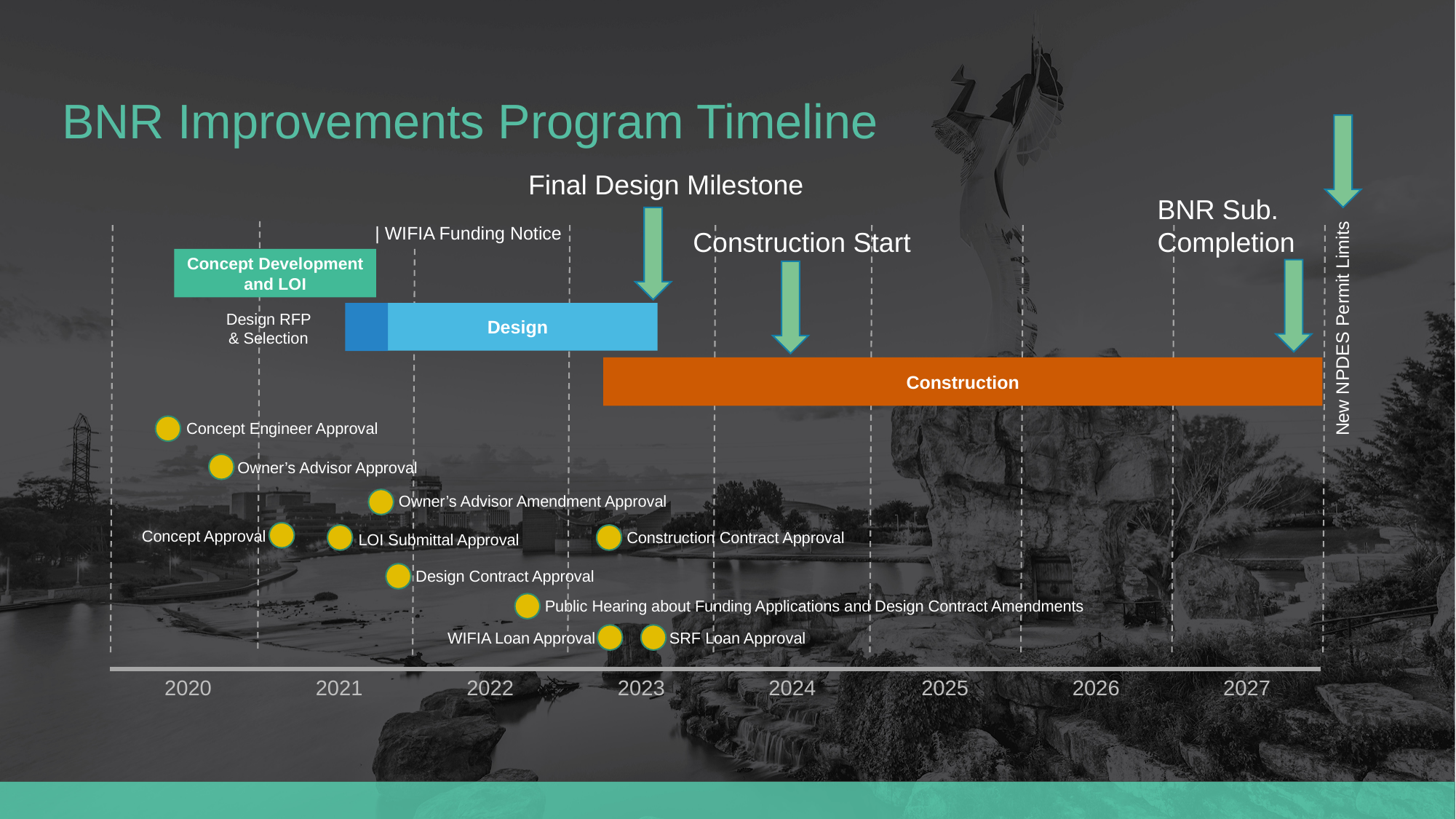

Timeline
# BNR Improvements Program Timeline

Final Design Milestone
BNR Sub. Completion

| WIFIA Funding Notice
Construction Start
Concept Development and LOI

Design
Design RFP & Selection
New NPDES Permit Limits
Construction
Concept Engineer Approval

Owner’s Advisor Approval

Owner’s Advisor Amendment Approval

Concept Approval
LOI Submittal Approval
Construction Contract Approval

Design Contract Approval

Public Hearing about Funding Applications and Design Contract Amendments

WIFIA Loan Approval
SRF Loan Approval

2020
2021
2022
2023
2024
2025
2026
2027